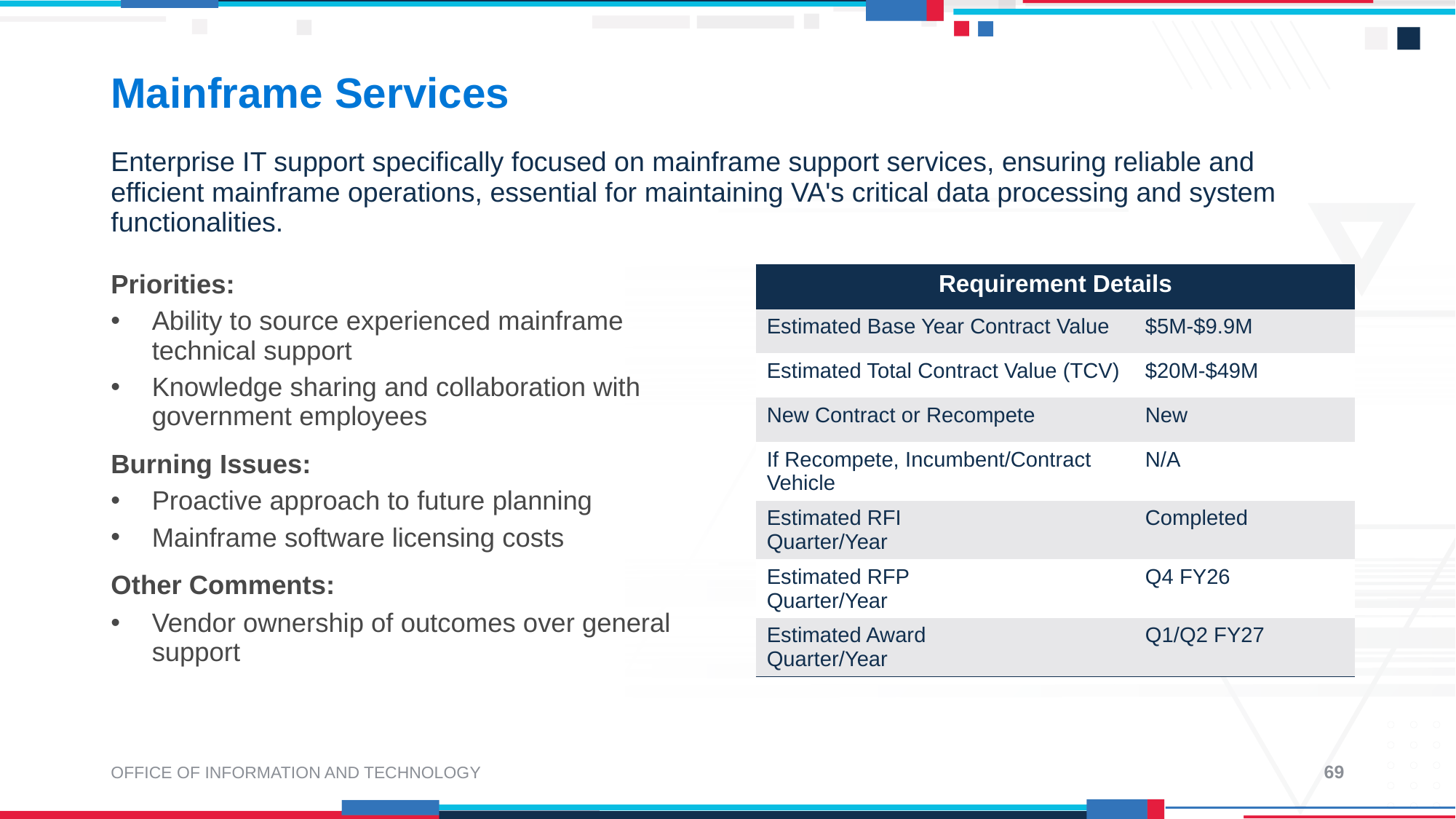

# Mainframe Services
Enterprise IT support specifically focused on mainframe support services, ensuring reliable and efficient mainframe operations, essential for maintaining VA's critical data processing and system functionalities.
Priorities:
Ability to source experienced mainframe technical support
Knowledge sharing and collaboration with government employees
Burning Issues:
Proactive approach to future planning
Mainframe software licensing costs
Other Comments:
Vendor ownership of outcomes over general support
| Requirement Details |  |
| --- | --- |
| Estimated Base Year Contract Value | $5M-$9.9M |
| Estimated Total Contract Value (TCV) | $20M-$49M |
| New Contract or Recompete | New |
| If Recompete, Incumbent/Contract Vehicle | N/A |
| Estimated RFI Quarter/Year | Completed |
| Estimated RFP Quarter/Year | Q4 FY26 |
| Estimated Award Quarter/Year | Q1/Q2 FY27 |
OFFICE OF INFORMATION AND TECHNOLOGY
69